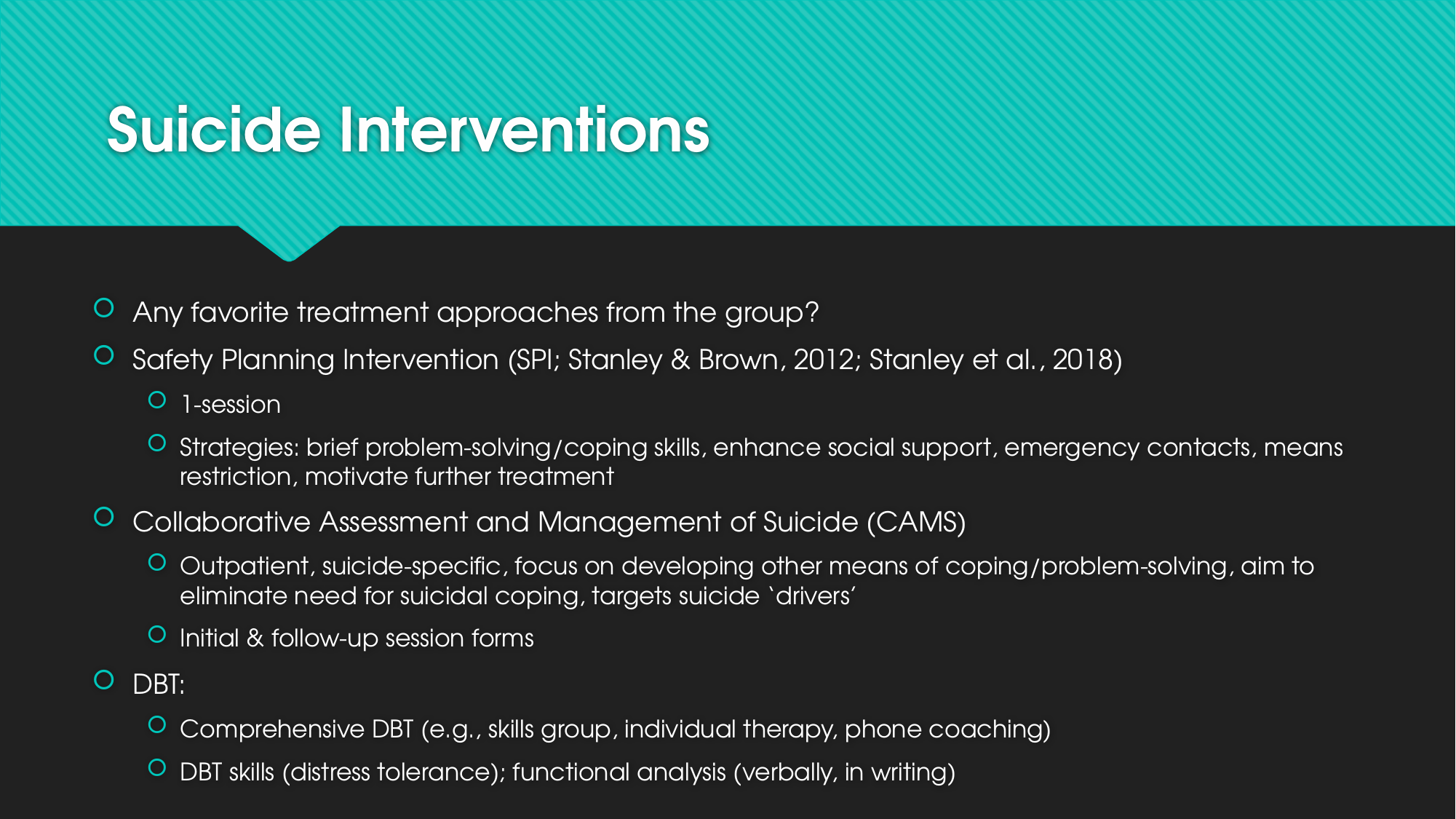

# Suicide Interventions
Any favorite treatment approaches from the group?
Safety Planning Intervention (SPI; Stanley & Brown, 2012; Stanley et al., 2018)
1-session
Strategies: brief problem-solving/coping skills, enhance social support, emergency contacts, means restriction, motivate further treatment
Collaborative Assessment and Management of Suicide (CAMS)
Outpatient, suicide-specific, focus on developing other means of coping/problem-solving, aim to eliminate need for suicidal coping, targets suicide ‘drivers’
Initial & follow-up session forms
DBT:
Comprehensive DBT (e.g., skills group, individual therapy, phone coaching)
DBT skills (distress tolerance); functional analysis (verbally, in writing)